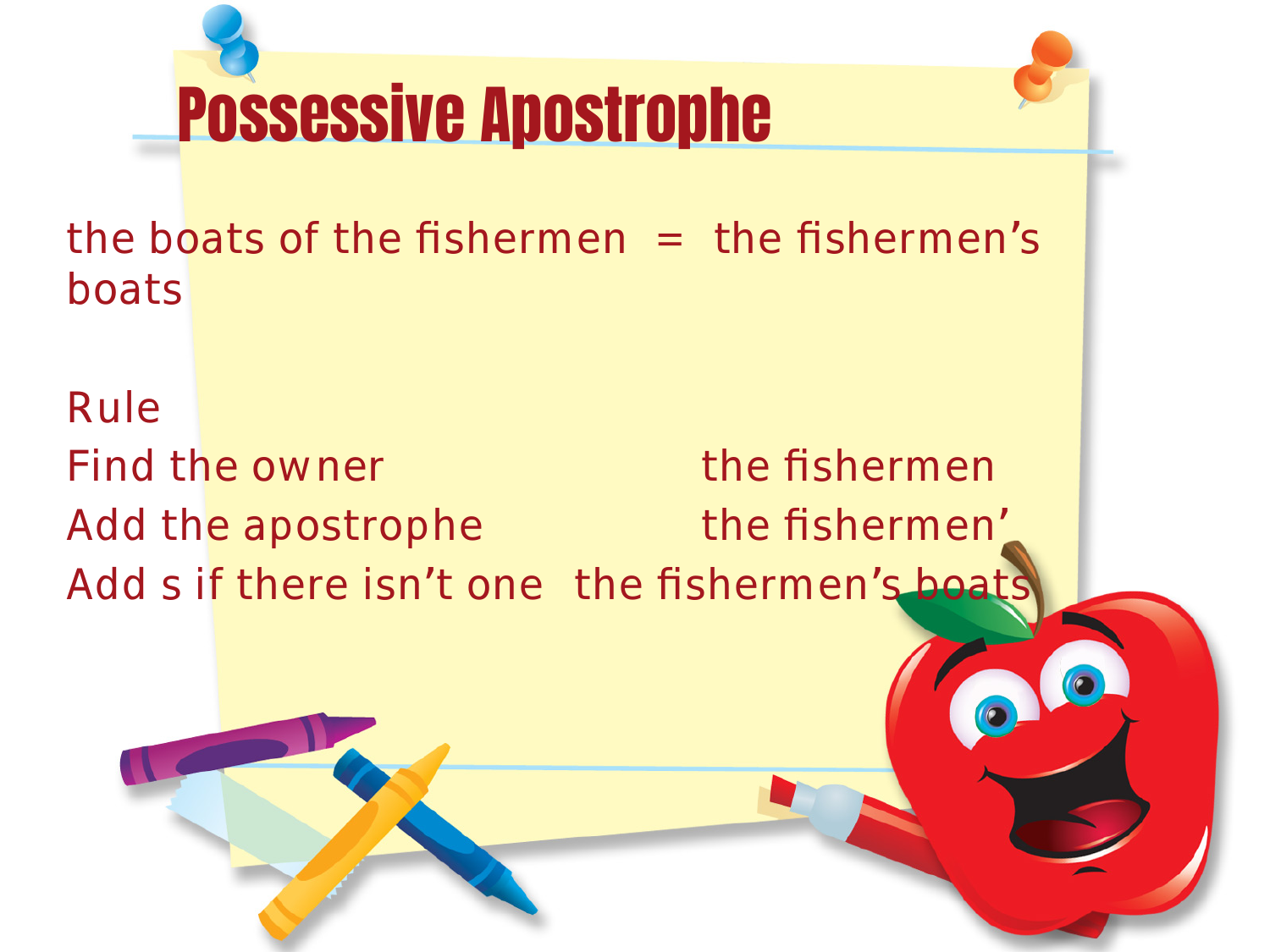

Possessive Apostrophe

the boats of the fishermen  =  the fishermen’s boats

Rule
Find the owner			the fishermen
Add the apostrophe		the fishermen’
Add s if there isn’t one	the fishermen’s boats